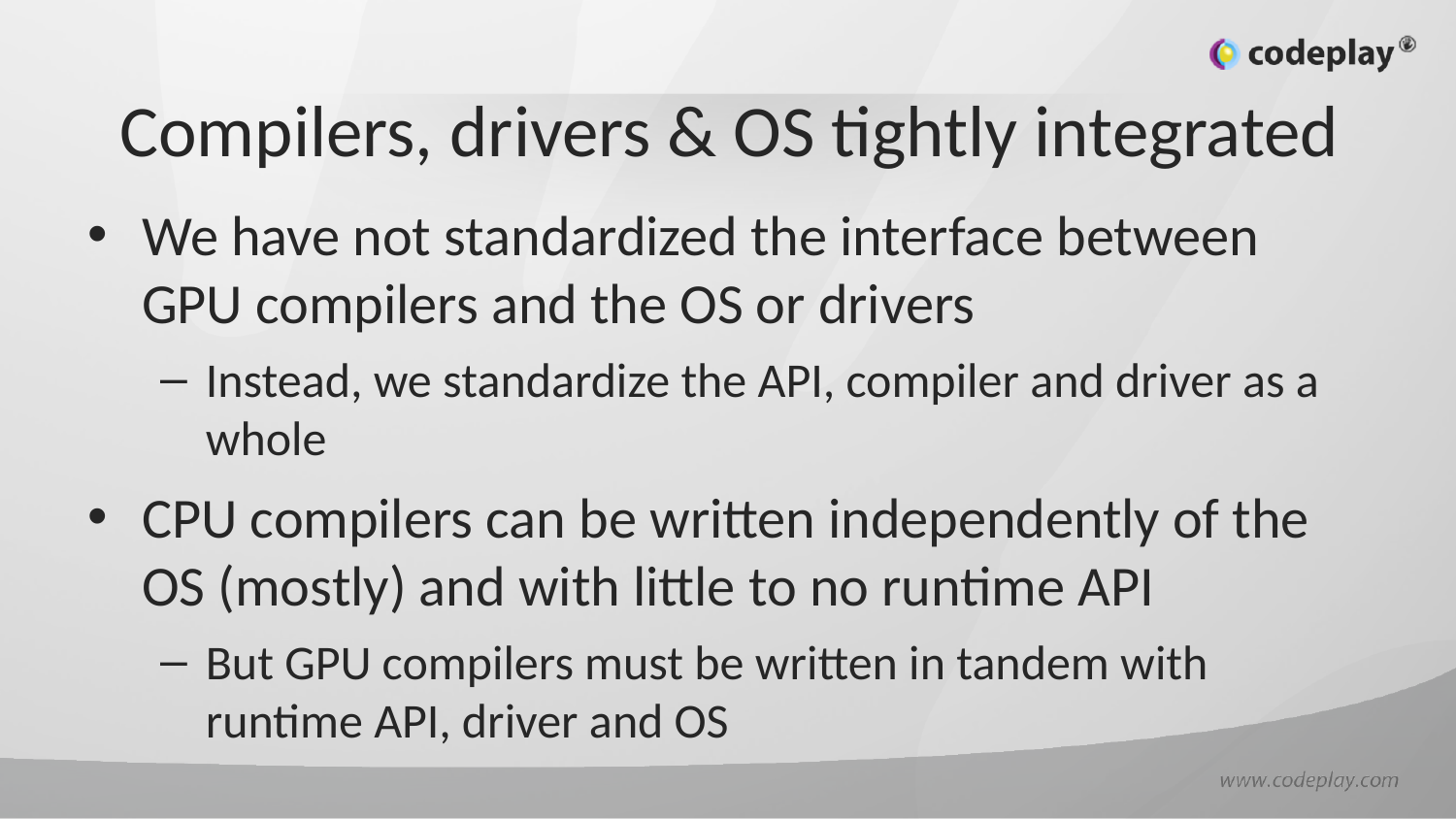

# Compilers, drivers & OS tightly integrated
We have not standardized the interface between GPU compilers and the OS or drivers
Instead, we standardize the API, compiler and driver as a whole
CPU compilers can be written independently of the OS (mostly) and with little to no runtime API
But GPU compilers must be written in tandem with runtime API, driver and OS